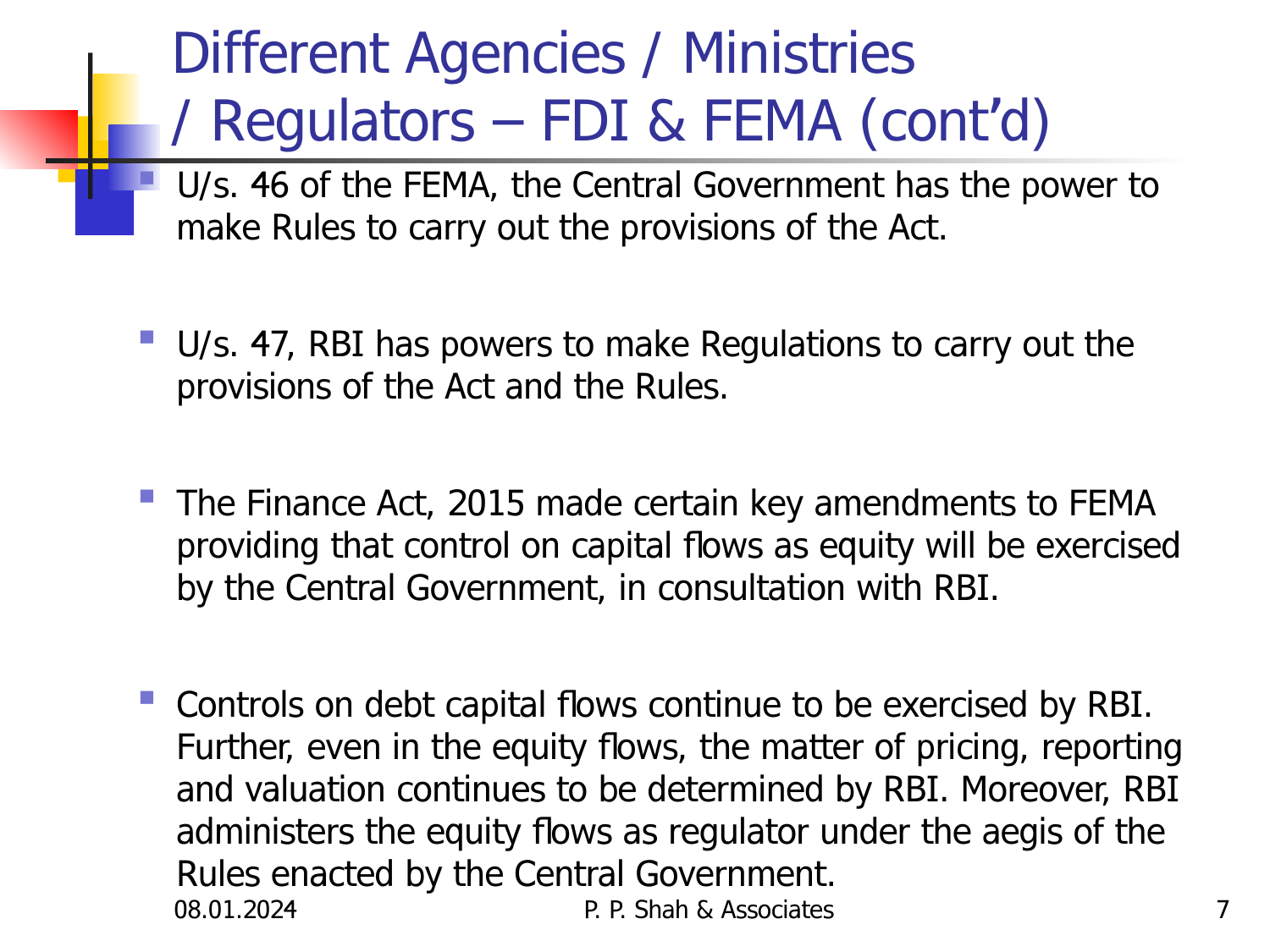

# Different Agencies / Ministries / Regulators – FDI & FEMA (cont’d)
U/s. 46 of the FEMA, the Central Government has the power to make Rules to carry out the provisions of the Act.

U/s. 47, RBI has powers to make Regulations to carry out the provisions of the Act and the Rules.

The Finance Act, 2015 made certain key amendments to FEMA providing that control on capital flows as equity will be exercised by the Central Government, in consultation with RBI.

Controls on debt capital flows continue to be exercised by RBI. Further, even in the equity flows, the matter of pricing, reporting and valuation continues to be determined by RBI. Moreover, RBI administers the equity flows as regulator under the aegis of the Rules enacted by the Central Government.
08.01.2024
P. P. Shah & Associates
7